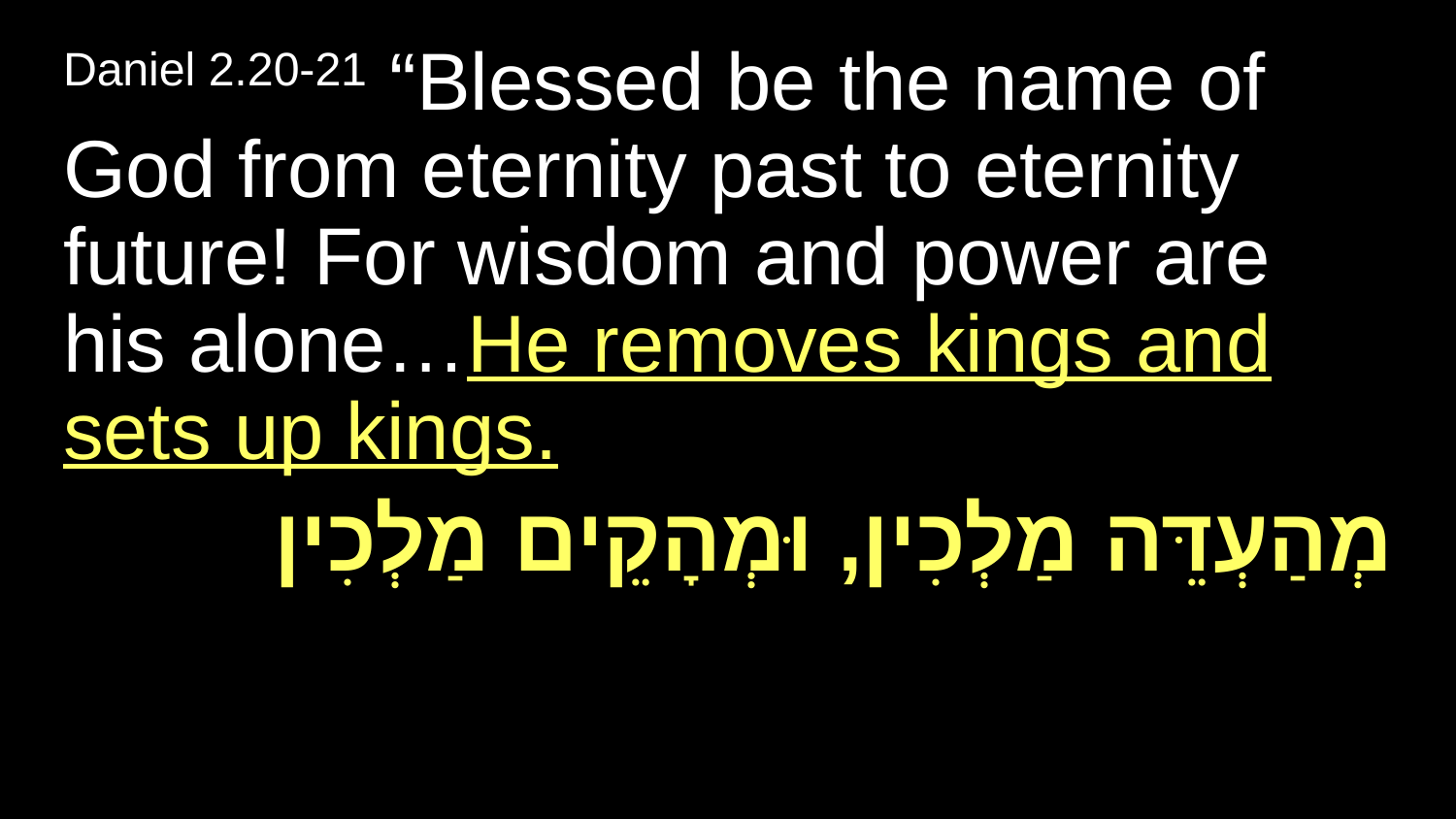

Daniel 2.20-21 “Blessed be the name of God from eternity past to eternity future! For wisdom and power are his alone…He removes kings and sets up kings.
מְהַעְדֵּה מַלְכִין, וּמְהָקֵים מַלְכִין